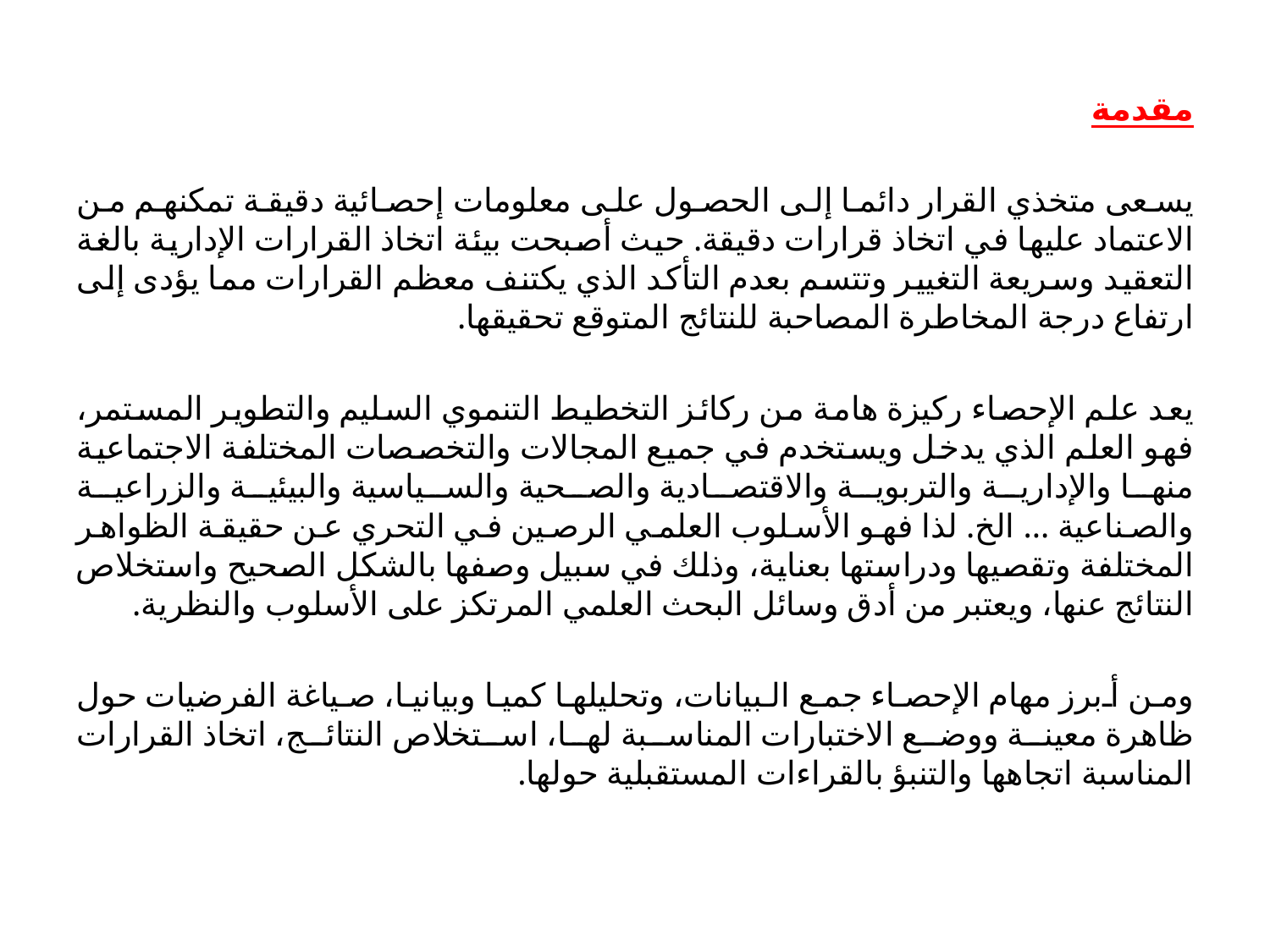

مقدمة

يسعى متخذي القرار دائما إلى الحصول على معلومات إحصائية دقيقة تمكنهم من الاعتماد عليها في اتخاذ قرارات دقيقة. حيث أصبحت بيئة اتخاذ القرارات الإدارية بالغة التعقيد وسريعة التغيير وتتسم بعدم التأكد الذي يكتنف معظم القرارات مما يؤدى إلى ارتفاع درجة المخاطرة المصاحبة للنتائج المتوقع تحقيقها.

يعد علم الإحصاء ركيزة هامة من ركائز التخطيط التنموي السليم والتطوير المستمر، فهو العلم الذي يدخل ويستخدم في جميع المجالات والتخصصات المختلفة الاجتماعية منها والإدارية والتربوية والاقتصادية والصحية والسياسية والبيئية والزراعية والصناعية ... الخ. لذا فهو الأسلوب العلمي الرصين في التحري عن حقيقة الظواهر المختلفة وتقصيها ودراستها بعناية، وذلك في سبيل وصفها بالشكل الصحيح واستخلاص النتائج عنها، ويعتبر من أدق وسائل البحث العلمي المرتكز على الأسلوب والنظرية.

ومن أبرز مهام الإحصاء جمع البيانات، وتحليلها كميا وبيانيا، صياغة الفرضيات حول ظاهرة معينة ووضع الاختبارات المناسبة لها، استخلاص النتائج، اتخاذ القرارات المناسبة اتجاهها والتنبؤ بالقراءات المستقبلية حولها.